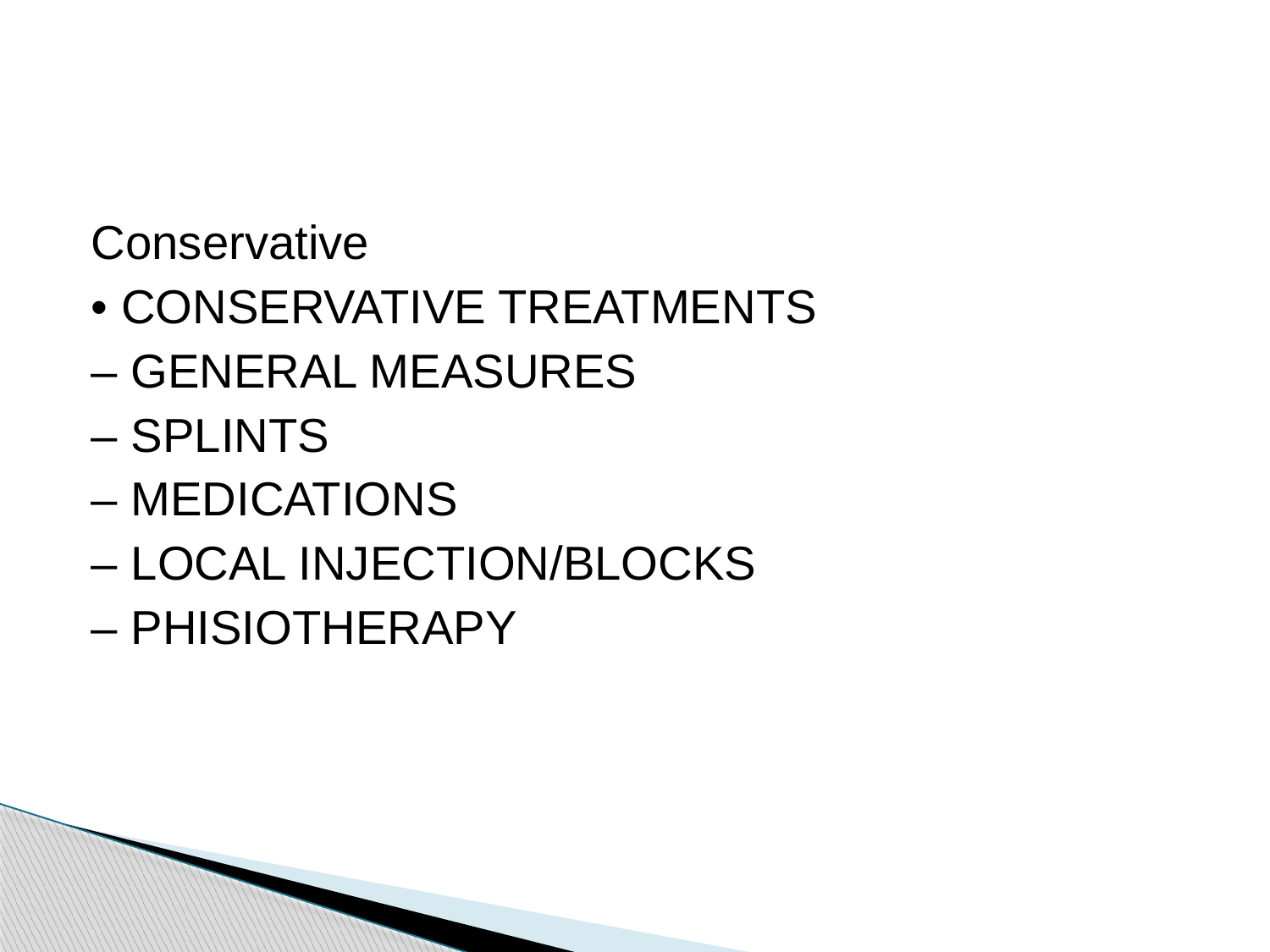

#
Conservative
• CONSERVATIVE TREATMENTS
– GENERAL MEASURES
– SPLINTS
– MEDICATIONS
– LOCAL INJECTION/BLOCKS
– PHISIOTHERAPY